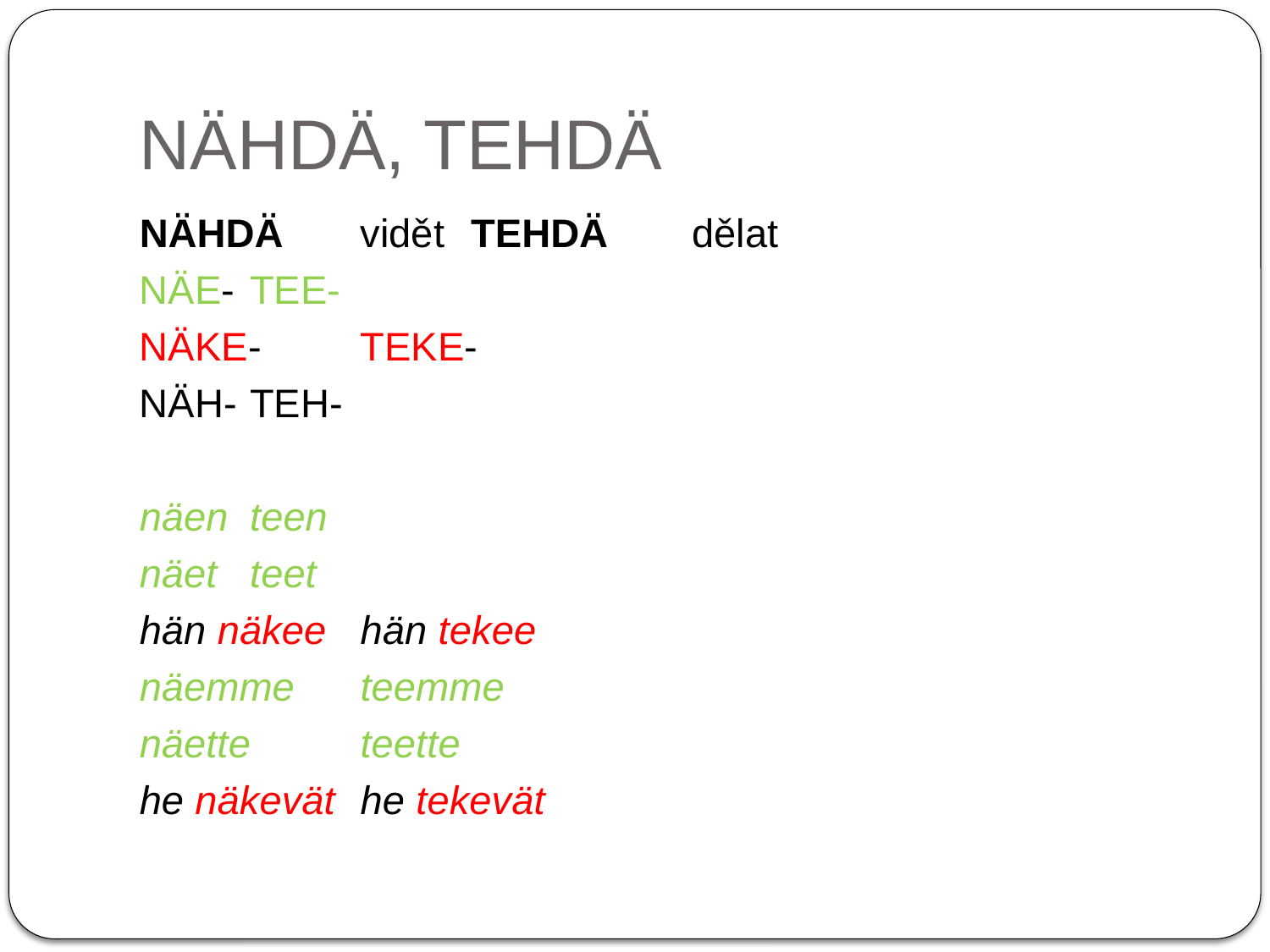

# NÄHDÄ, TEHDÄ
NÄHDÄ	vidět		TEHDÄ	dělat
NÄE-				TEE-
NÄKE-			TEKE-
NÄH-				TEH-

näen				teen
näet				teet
hän näkee			hän tekee
näemme			teemme
näette				teette
he näkevät			he tekevät